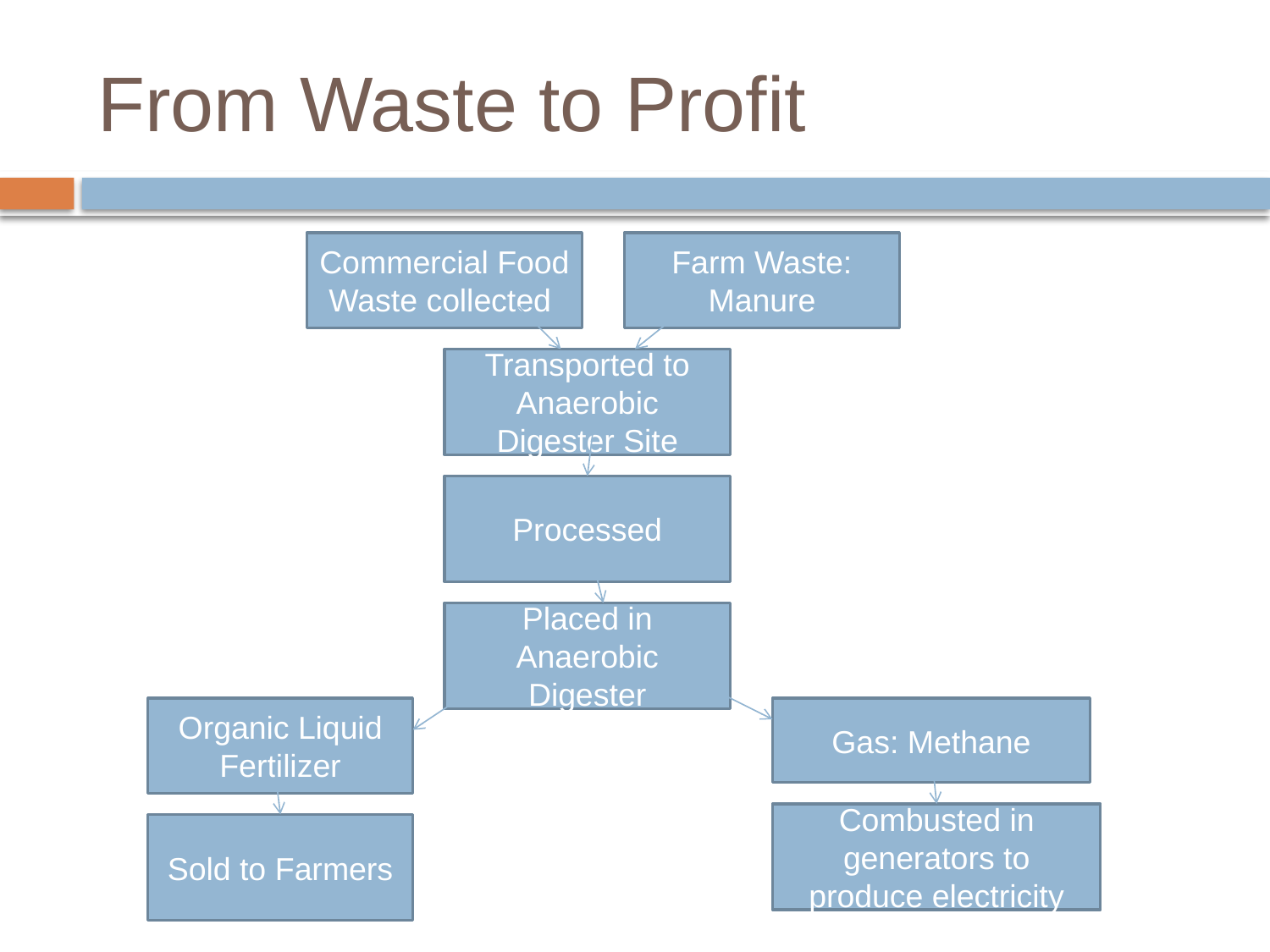

# From Waste to Profit
Commercial Food Waste collected
Farm Waste: Manure
Transported to Anaerobic Digester Site
Processed
Placed in Anaerobic Digester
Organic Liquid Fertilizer
Gas: Methane
Combusted in generators to produce electricity
Sold to Farmers